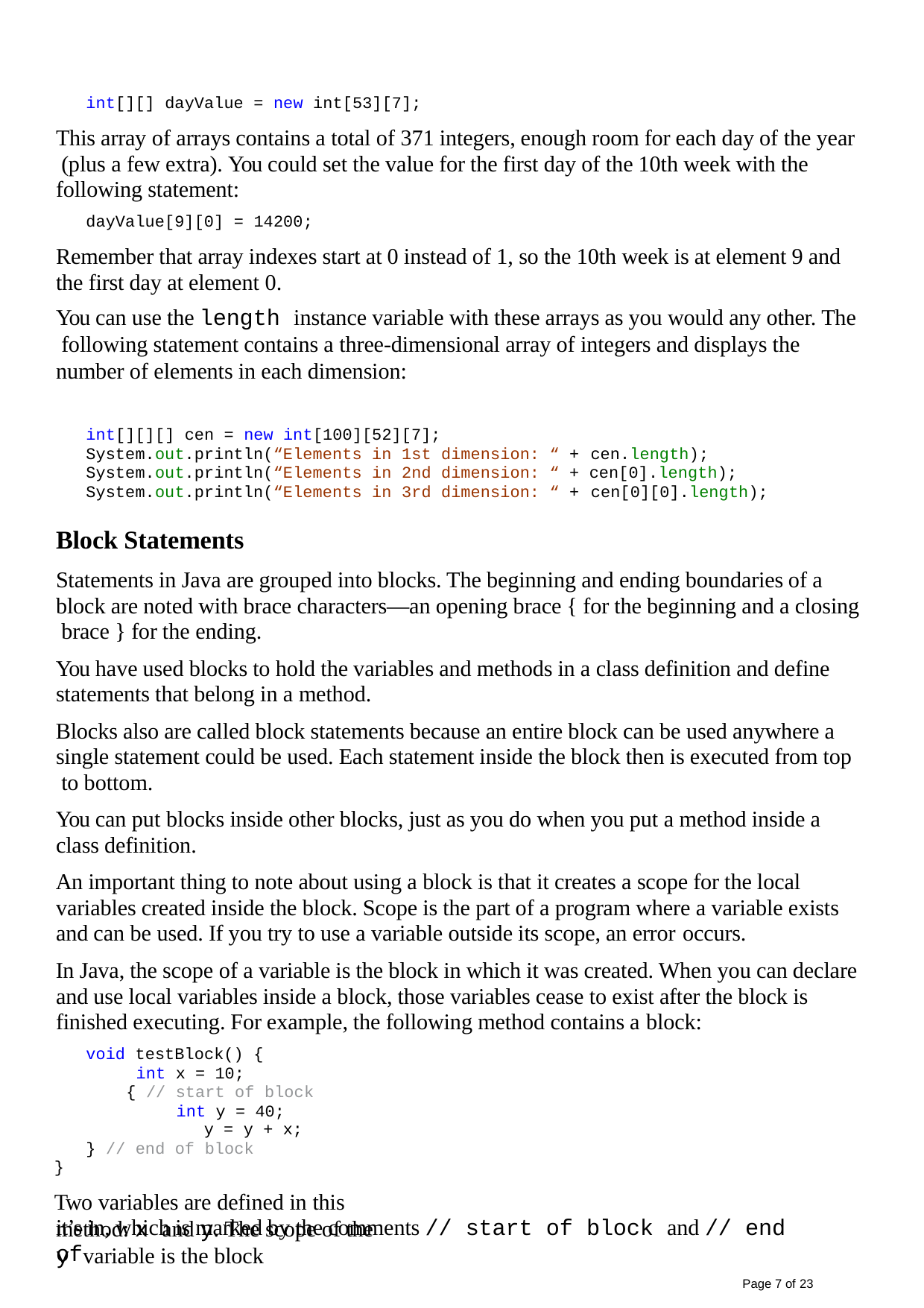

int[][] dayValue = new int[53][7];
This array of arrays contains a total of 371 integers, enough room for each day of the year  (plus a few extra). You could set the value for the first day of the 10th week with the  following statement:
dayValue[9][0] = 14200;
Remember that array indexes start at 0 instead of 1, so the 10th week is at element 9 and  the first day at element 0.
You can use the length instance variable with these arrays as you would any other. The  following statement contains a three-dimensional array of integers and displays the  number of elements in each dimension:

int[][][] cen = new int[100][52][7];  System.out.println(“Elements in 1st dimension: “ + cen.length);
System.out.println(“Elements in 2nd dimension: “ + cen[0].length);  System.out.println(“Elements in 3rd dimension: “ + cen[0][0].length);

Block Statements
Statements in Java are grouped into blocks. The beginning and ending boundaries of a  block are noted with brace characters—an opening brace { for the beginning and a closing  brace } for the ending.
You have used blocks to hold the variables and methods in a class definition and define  statements that belong in a method.
Blocks also are called block statements because an entire block can be used anywhere a  single statement could be used. Each statement inside the block then is executed from top  to bottom.
You can put blocks inside other blocks, just as you do when you put a method inside a  class definition.
An important thing to note about using a block is that it creates a scope for the local  variables created inside the block. Scope is the part of a program where a variable exists  and can be used. If you try to use a variable outside its scope, an error occurs.
In Java, the scope of a variable is the block in which it was created. When you can declare  and use local variables inside a block, those variables cease to exist after the block is  finished executing. For example, the following method contains a block:
void testBlock() {  int x = 10;
{ // start of block  int y = 40;
y = y + x;
} // end of block
}
Two variables are defined in this method: x and y. The scope of the y variable is the block
it’s in, which is marked by the comments // start of block and // end of
Page 7 of 23